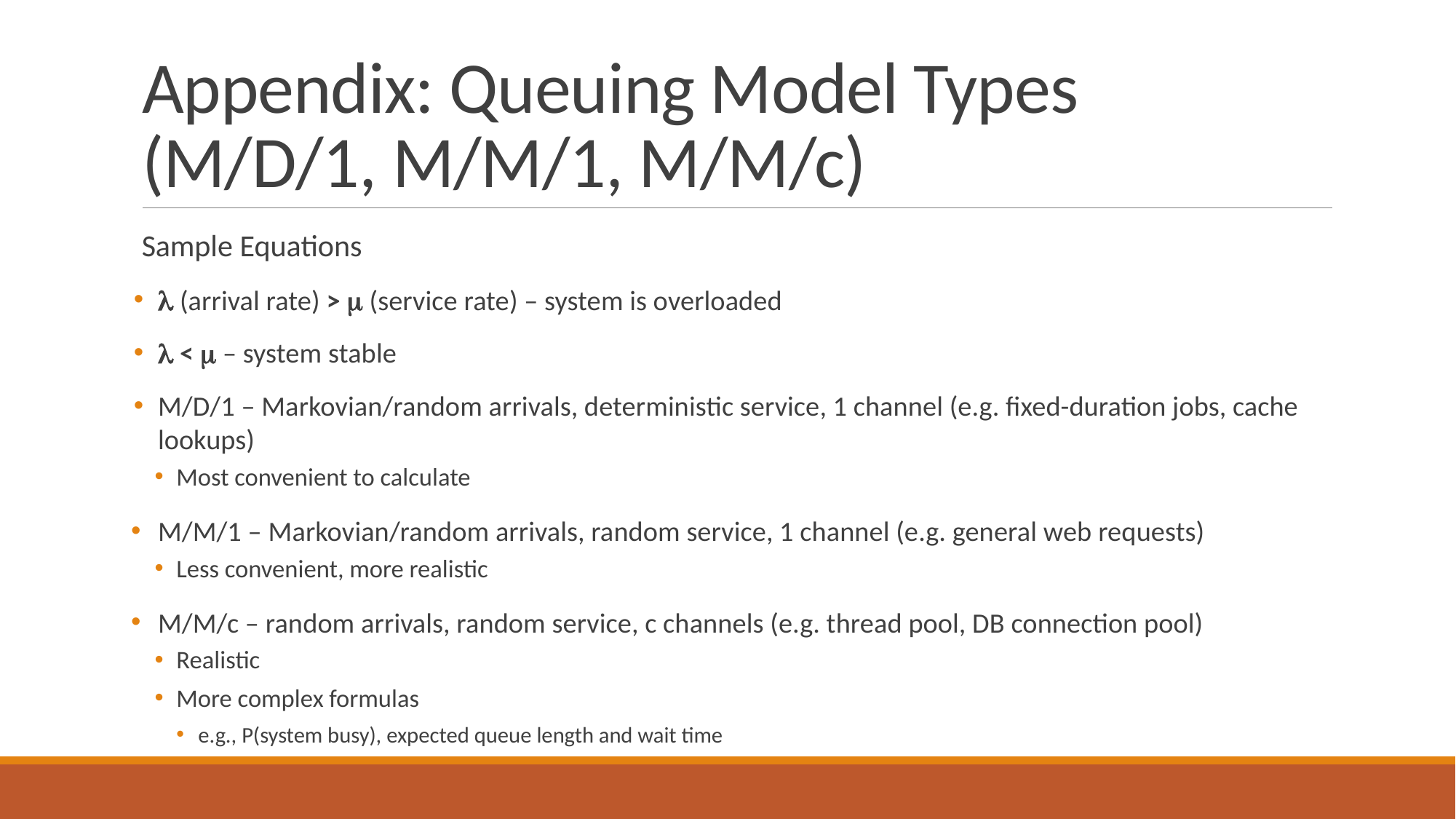

# Appendix: Queuing Model Types (M/D/1, M/M/1, M/M/c)
Sample Equations
λ (arrival rate) > μ (service rate) – system is overloaded
λ < μ – system stable
M/D/1 – Markovian/random arrivals, deterministic service, 1 channel (e.g. fixed-duration jobs, cache lookups)
Most convenient to calculate
M/M/1 – Markovian/random arrivals, random service, 1 channel (e.g. general web requests)
Less convenient, more realistic
M/M/c – random arrivals, random service, c channels (e.g. thread pool, DB connection pool)
Realistic
More complex formulas
e.g., P(system busy), expected queue length and wait time